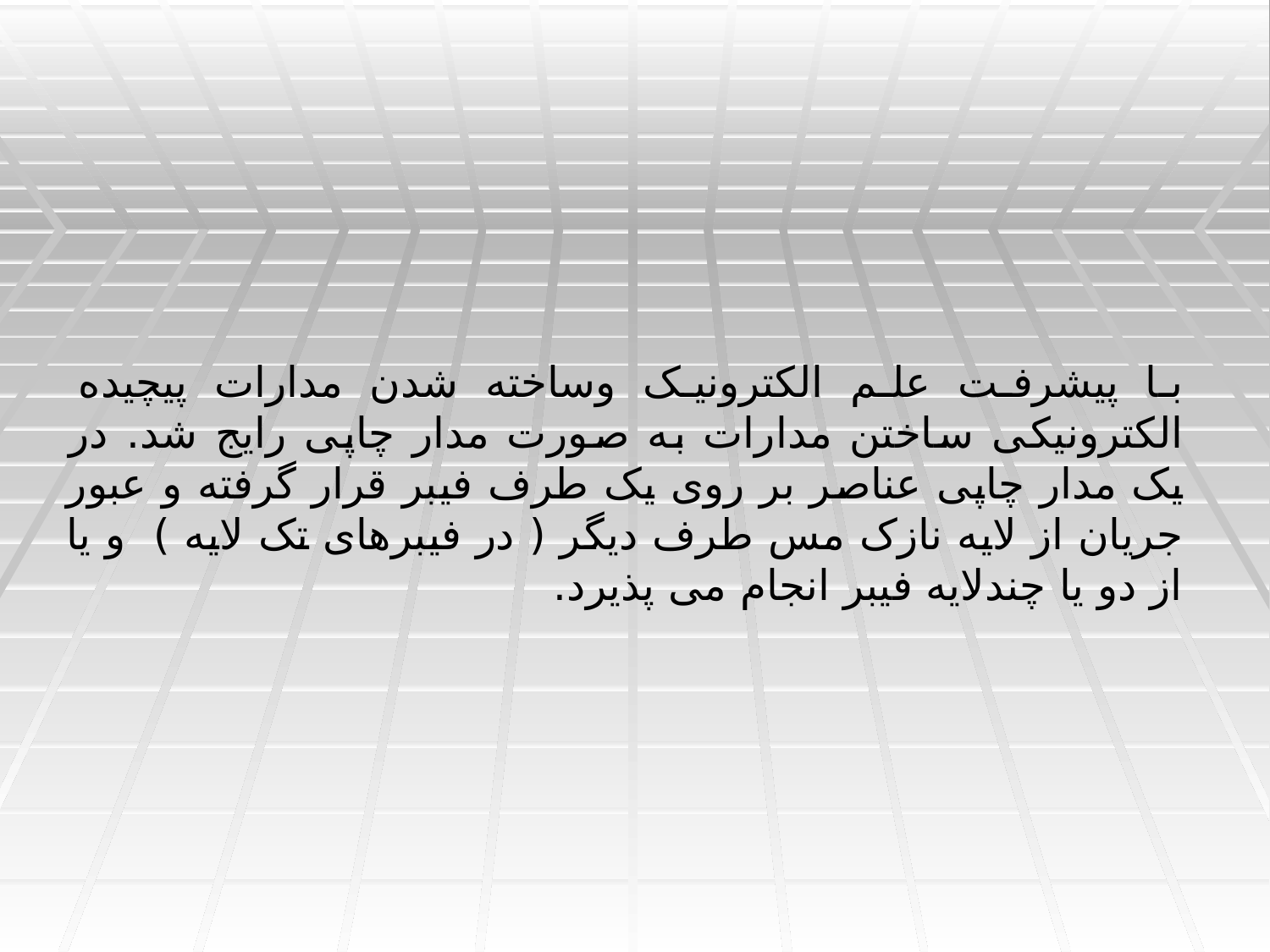

با پیشرفت علم الکترونیک وساخته شدن مدارات پیچیده الکترونیکی ساختن مدارات به صورت مدار چاپی رایج شد. در یک مدار چاپی عناصر بر روی یک طرف فیبر قرار گرفته و عبور جریان از لایه نازک مس طرف دیگر ( در فیبرهای تک لایه )  و یا از دو یا چندلایه فیبر انجام می پذیرد.